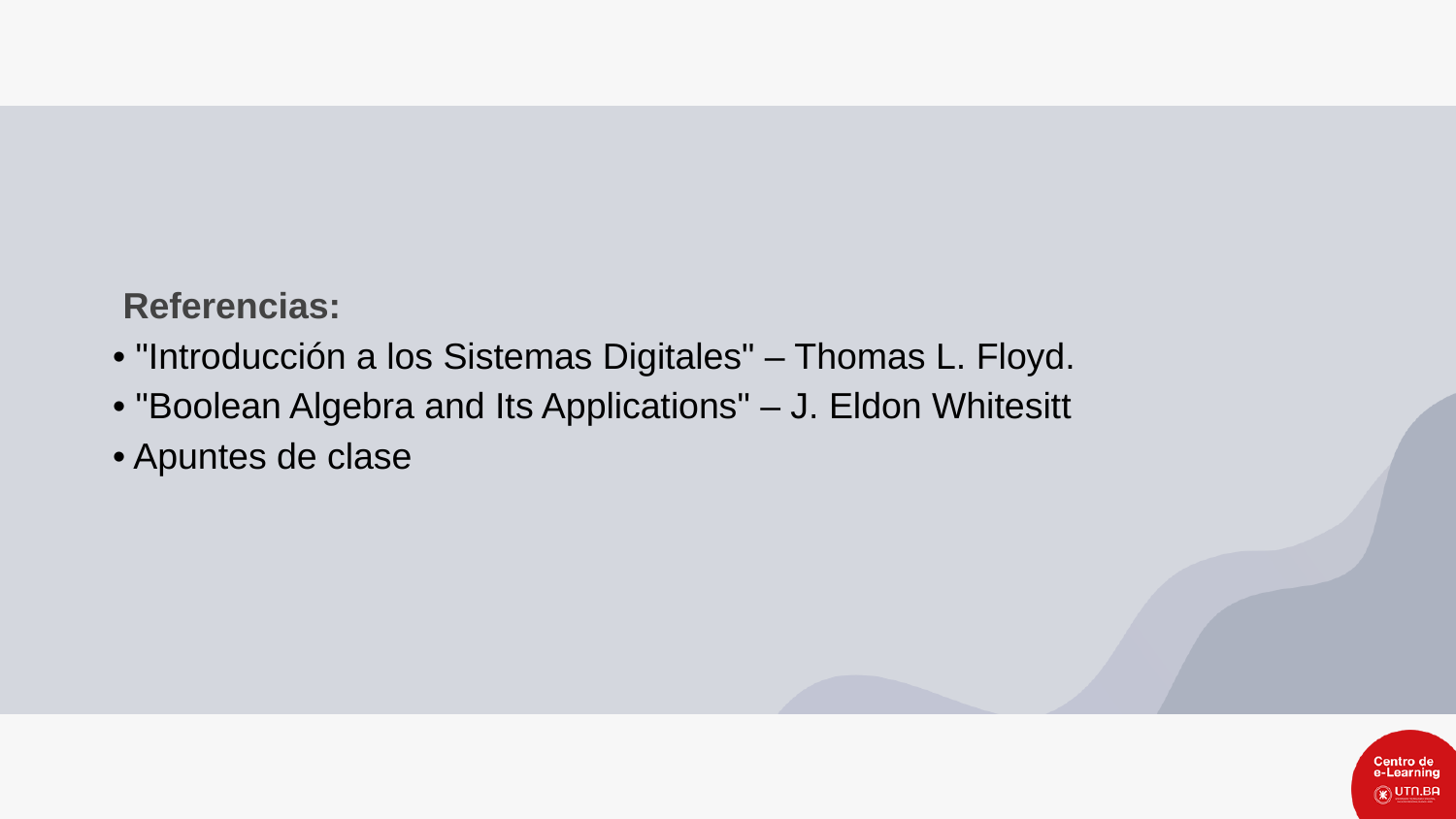

Referencias:
• "Introducción a los Sistemas Digitales" – Thomas L. Floyd.
• "Boolean Algebra and Its Applications" – J. Eldon Whitesitt
• Apuntes de clase